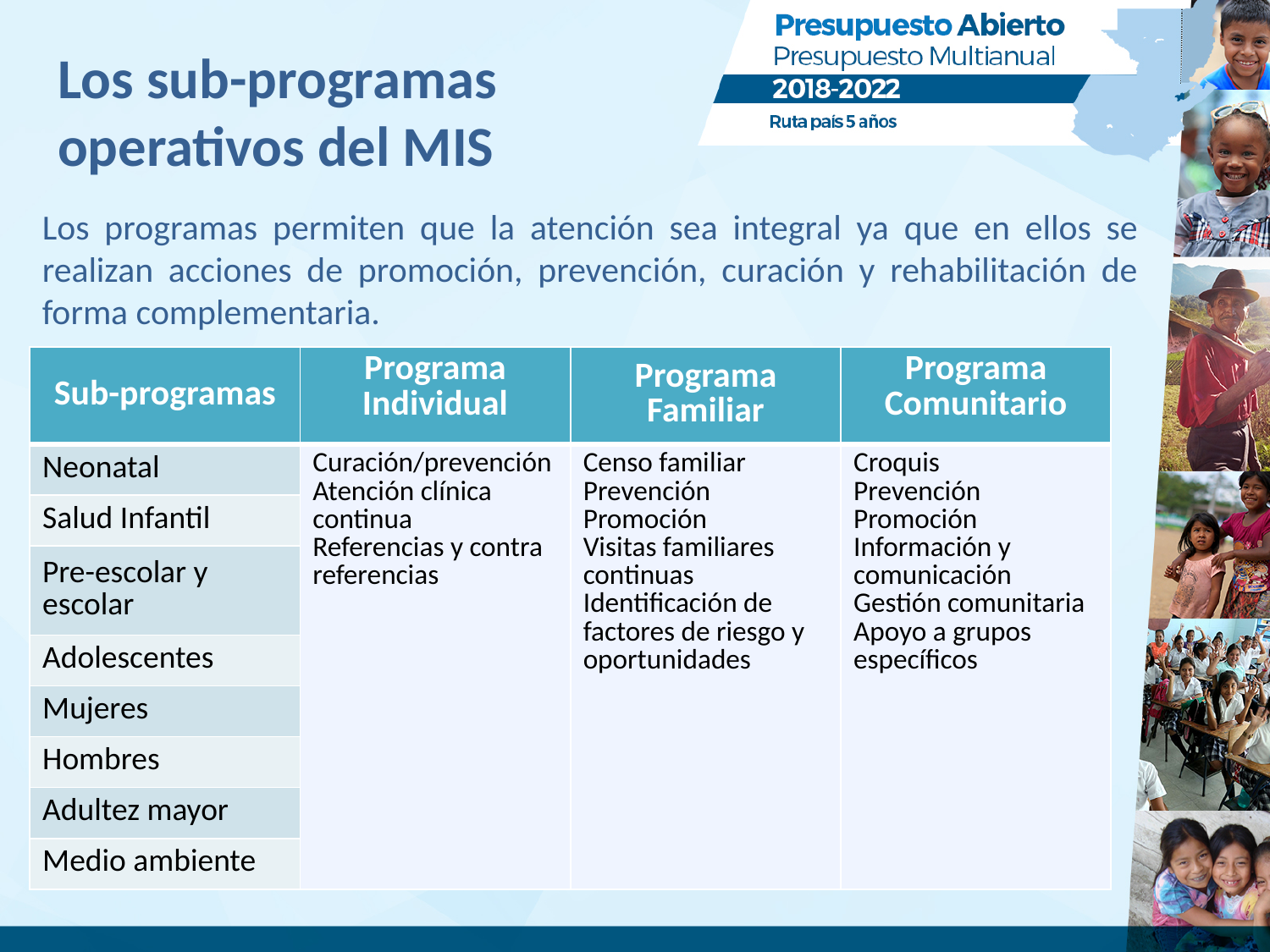

# Los sub-programas operativos del MIS
Los programas permiten que la atención sea integral ya que en ellos se realizan acciones de promoción, prevención, curación y rehabilitación de forma complementaria.
| Sub-programas | Programa Individual | Programa Familiar | Programa Comunitario |
| --- | --- | --- | --- |
| Neonatal | Curación/prevención Atención clínica continua Referencias y contra referencias | Censo familiar Prevención Promoción Visitas familiares continuas Identificación de factores de riesgo y oportunidades | Croquis Prevención Promoción Información y comunicación Gestión comunitaria Apoyo a grupos específicos |
| Salud Infantil |  |  |  |
| Pre-escolar y escolar |  |  |  |
| Adolescentes |  |  |  |
| Mujeres |  |  |  |
| Hombres |  |  |  |
| Adultez mayor |  |  |  |
| Medio ambiente |  |  |  |